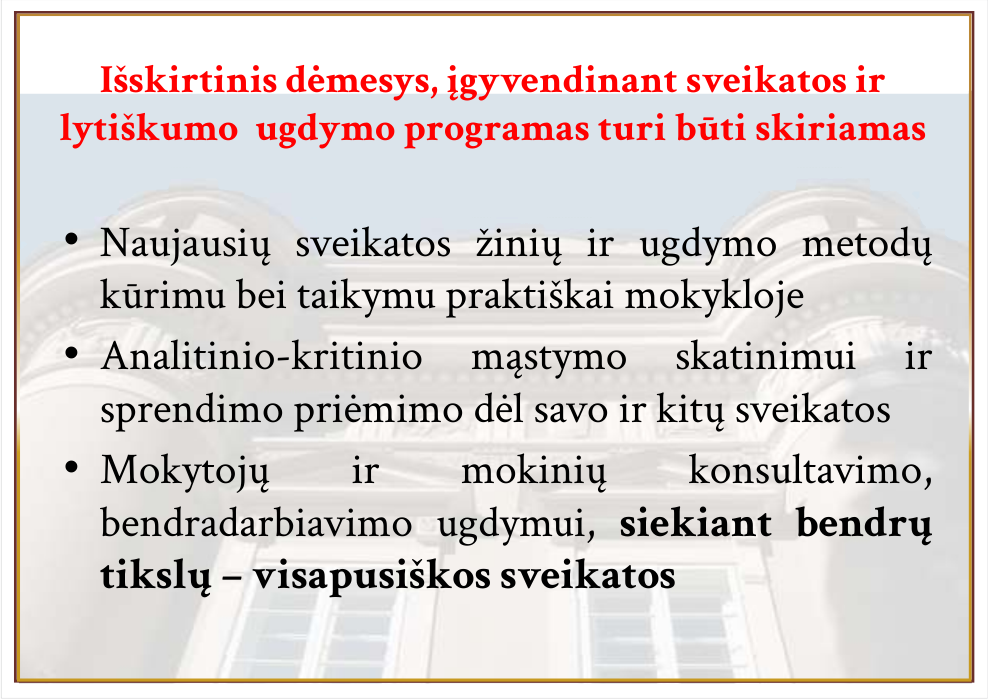

# Išskirtinis dėmesys, įgyvendinant sveikatos ir lytiškumo  ugdymo programas turi būti skiriamas
Naujausių sveikatos žinių ir ugdymo metodų kūrimu bei taikymu praktiškai mokykloje
Analitinio-kritinio mąstymo skatinimui ir sprendimo priėmimo dėl savo ir kitų sveikatos
Mokytojų ir mokinių konsultavimo, bendradarbiavimo ugdymui, siekiant bendrų tikslų – visapusiškos sveikatos